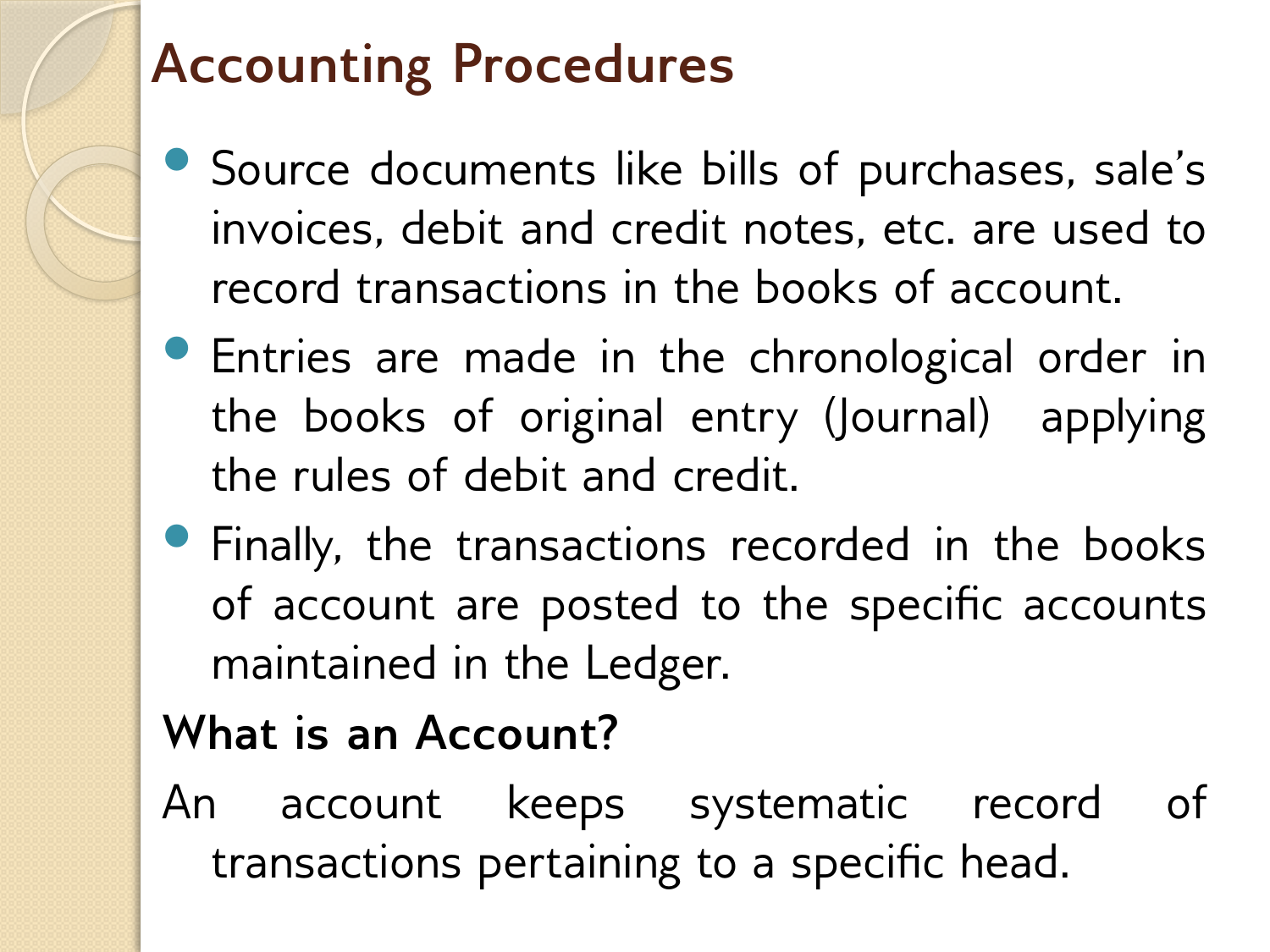

# Accounting Procedures
Source documents like bills of purchases, sale’s invoices, debit and credit notes, etc. are used to record transactions in the books of account.
Entries are made in the chronological order in the books of original entry (Journal)  applying the rules of debit and credit.
Finally, the transactions recorded in the books of account are posted to the specific accounts maintained in the Ledger.
What is an Account?
An account keeps systematic record of transactions pertaining to a specific head.